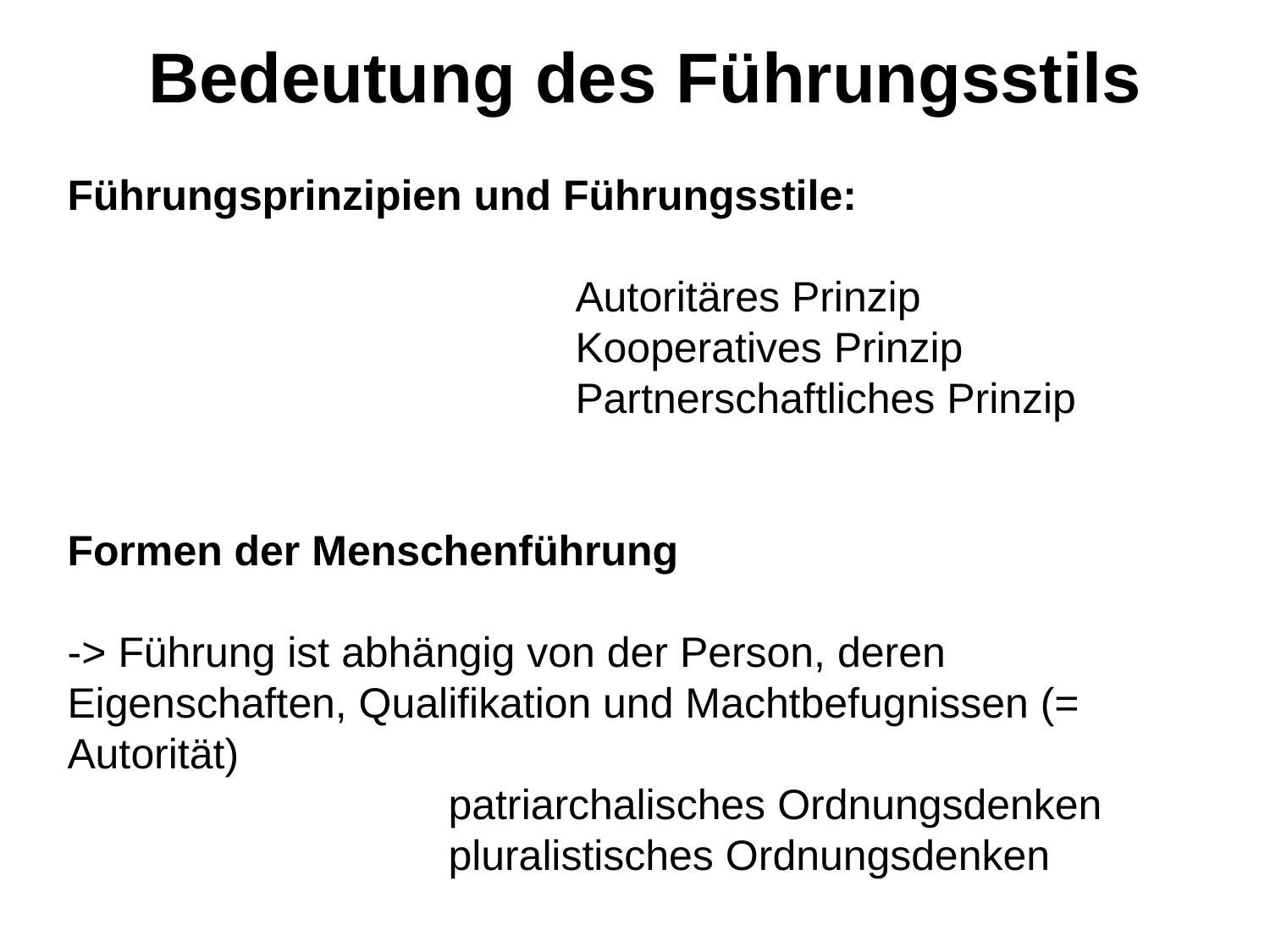

Bedeutung des Führungsstils

Führungsprinzipien und Führungsstile:

				Autoritäres Prinzip
				Kooperatives Prinzip
				Partnerschaftliches Prinzip

Formen der Menschenführung

-> Führung ist abhängig von der Person, deren Eigenschaften, Qualifikation und Machtbefugnissen (= Autorität)
			patriarchalisches Ordnungsdenken
			pluralistisches Ordnungsdenken